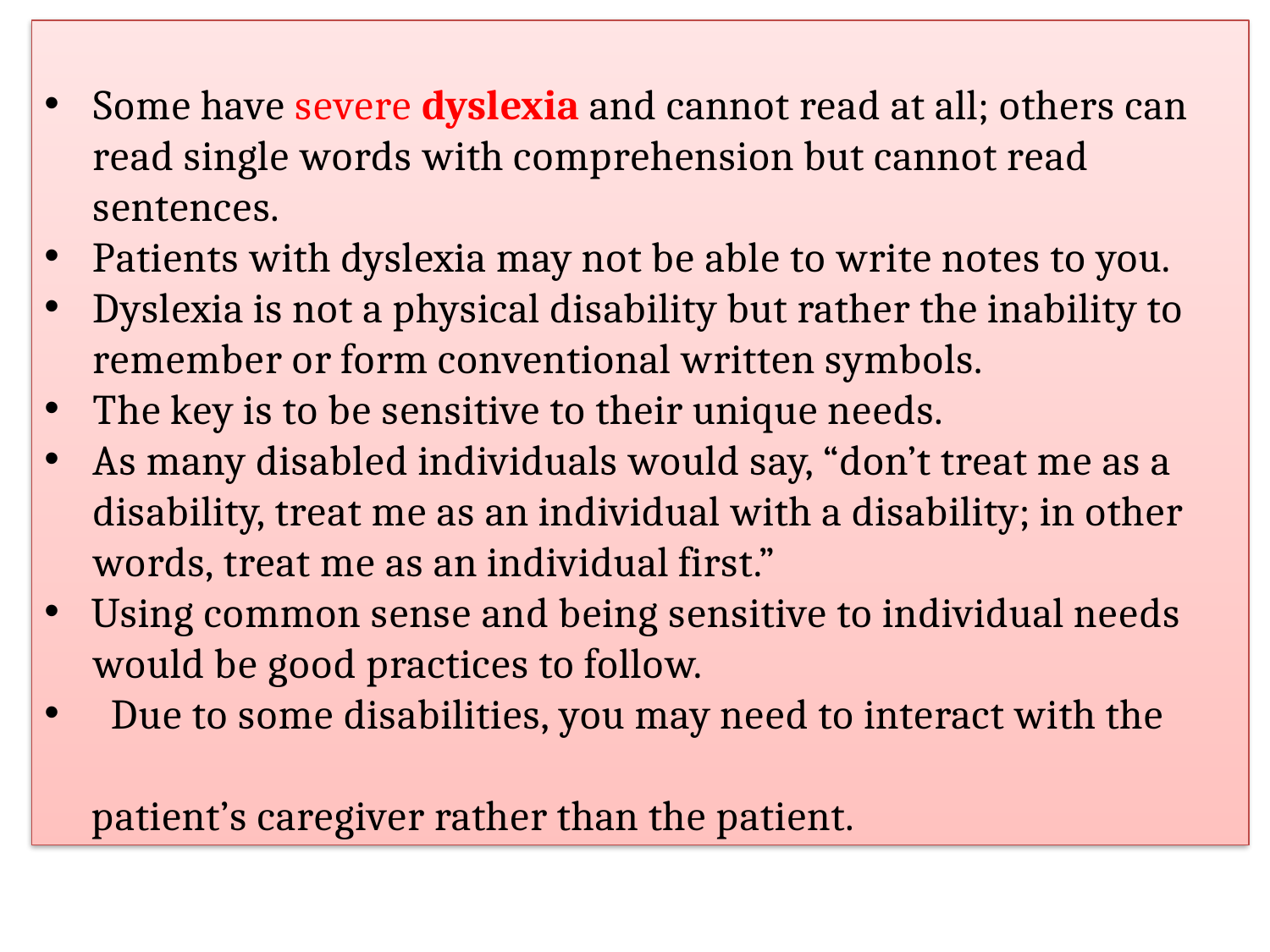

Some have severe dyslexia and cannot read at all; others can read single words with comprehension but cannot read sentences.
Patients with dyslexia may not be able to write notes to you.
Dyslexia is not a physical disability but rather the inability to remember or form conventional written symbols.
The key is to be sensitive to their unique needs.
As many disabled individuals would say, “don’t treat me as a disability, treat me as an individual with a disability; in other words, treat me as an individual first.”
Using common sense and being sensitive to individual needs would be good practices to follow.
  Due to some disabilities, you may need to interact with the
     patient’s caregiver rather than the patient.